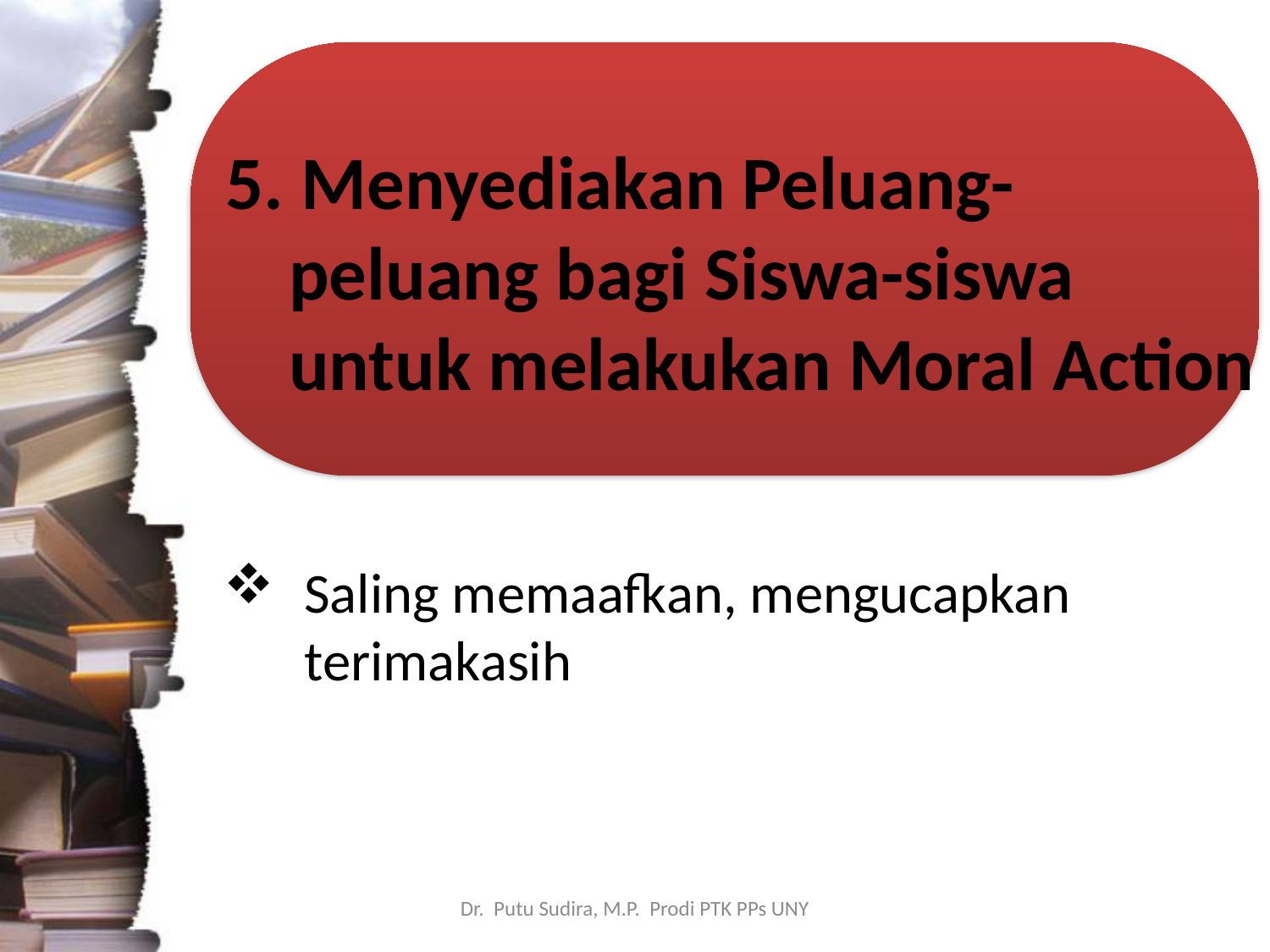

5. Menyediakan Peluang-peluang bagi Siswa-siswa untuk melakukan Moral Action

Saling memaafkan, mengucapkan terimakasih
Dr.  Putu Sudira, M.P.  Prodi PTK PPs UNY